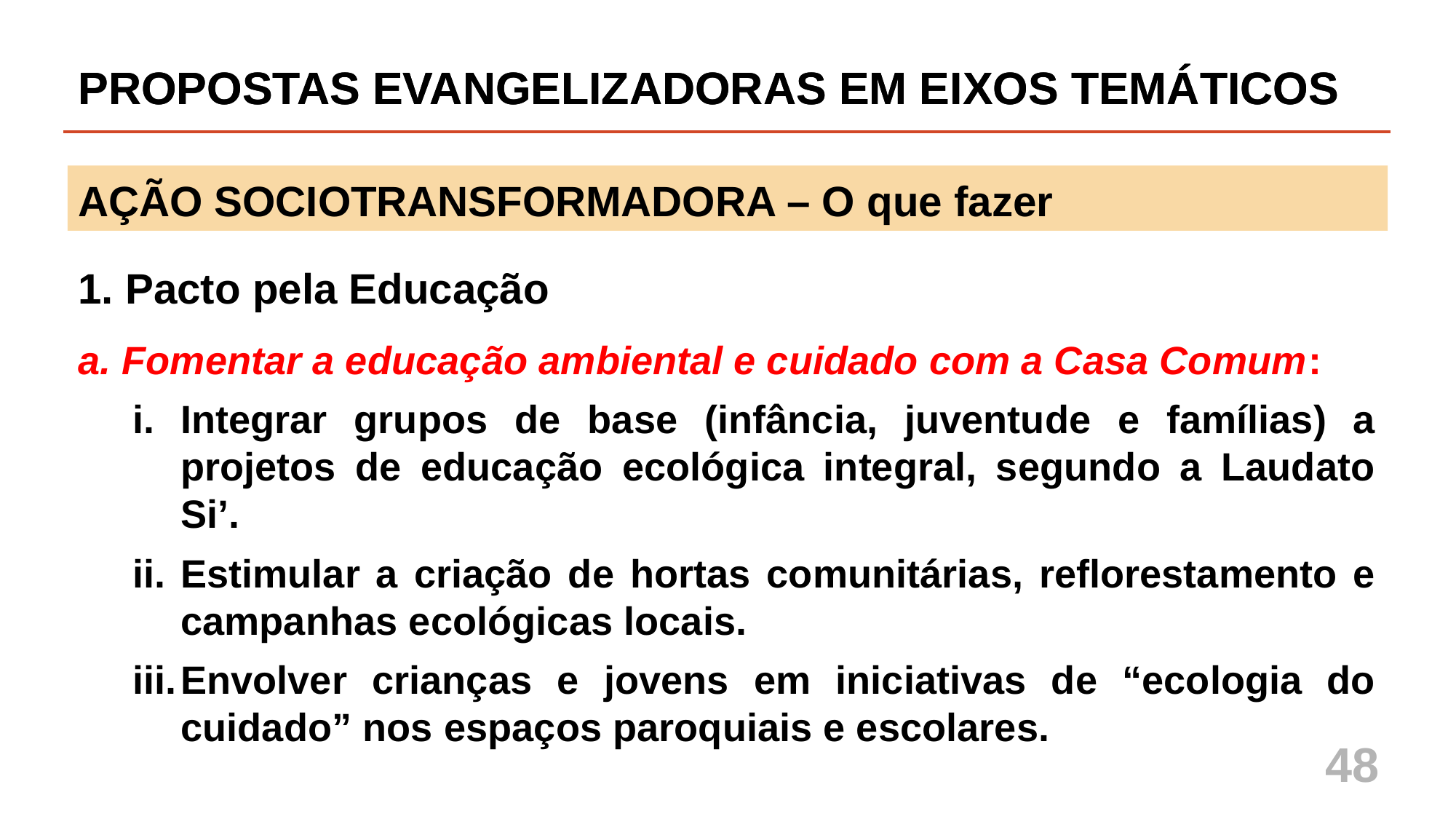

PROPOSTAS EVANGELIZADORAS EM EIXOS TEMÁTICOS
PROPOSTAS EVANGELIZADORAS EM EIXOS TEMÁTICOS
AÇÃO SOCIOTRANSFORMADORA – O que fazer
1. Pacto pela Educação
a. Fomentar a educação ambiental e cuidado com a Casa Comum:
Integrar grupos de base (infância, juventude e famílias) a projetos de educação ecológica integral, segundo a Laudato Si’.
Estimular a criação de hortas comunitárias, reflorestamento e campanhas ecológicas locais.
Envolver crianças e jovens em iniciativas de “ecologia do cuidado” nos espaços paroquiais e escolares.
48